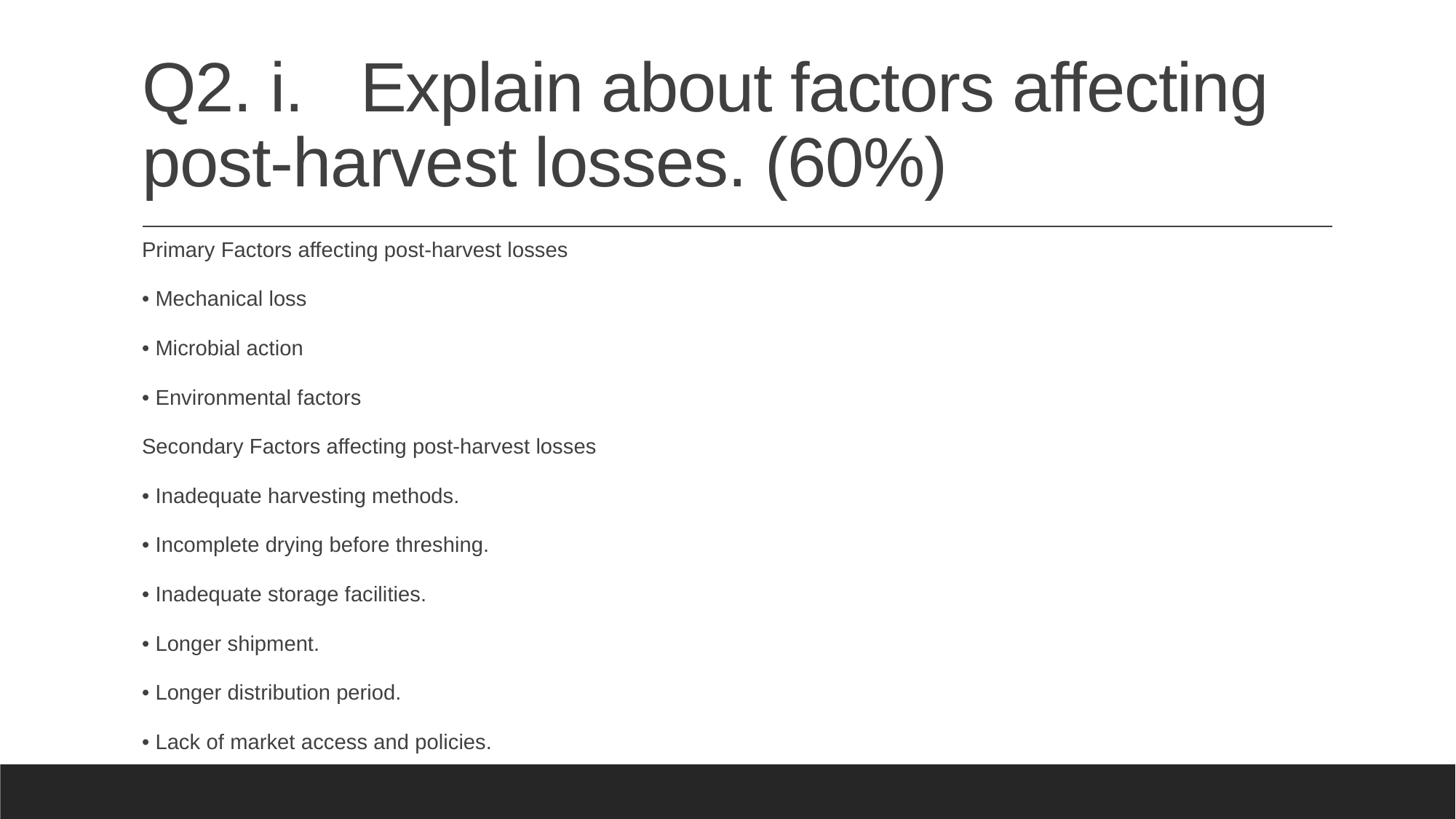

# Q2. i.	Explain about factors affecting post-harvest losses. (60%)
Primary Factors affecting post-harvest losses
• Mechanical loss
• Microbial action
• Environmental factors
Secondary Factors affecting post-harvest losses
• Inadequate harvesting methods.
• Incomplete drying before threshing.
• Inadequate storage facilities.
• Longer shipment.
• Longer distribution period.
• Lack of market access and policies.